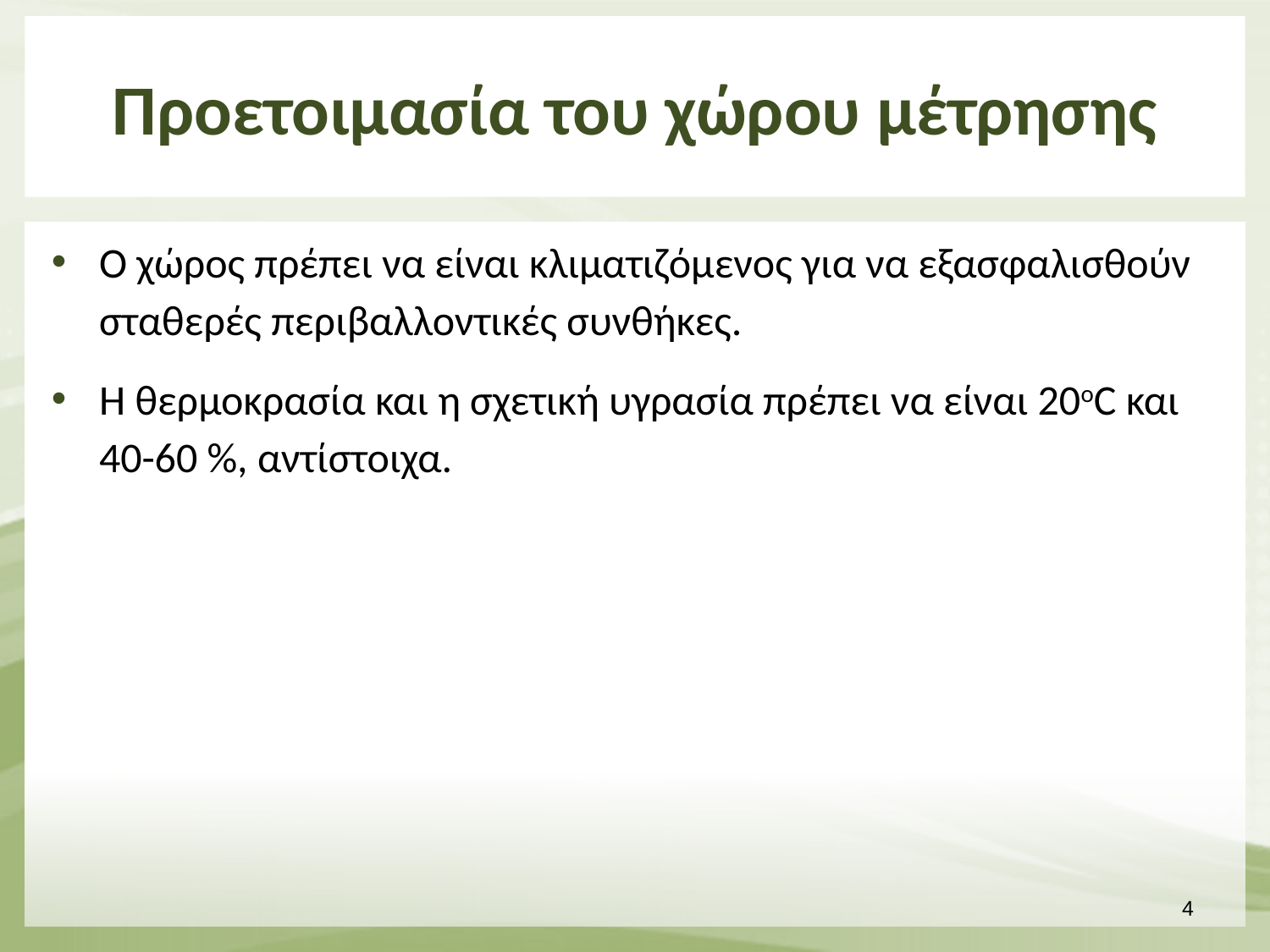

# Προετοιμασία του χώρου μέτρησης
Ο χώρος πρέπει να είναι κλιματιζόμενος για να εξασφαλισθούν σταθερές περιβαλλοντικές συνθήκες.
Η θερμοκρασία και η σχετική υγρασία πρέπει να είναι 20oC και 40-60 %, αντίστοιχα.
4